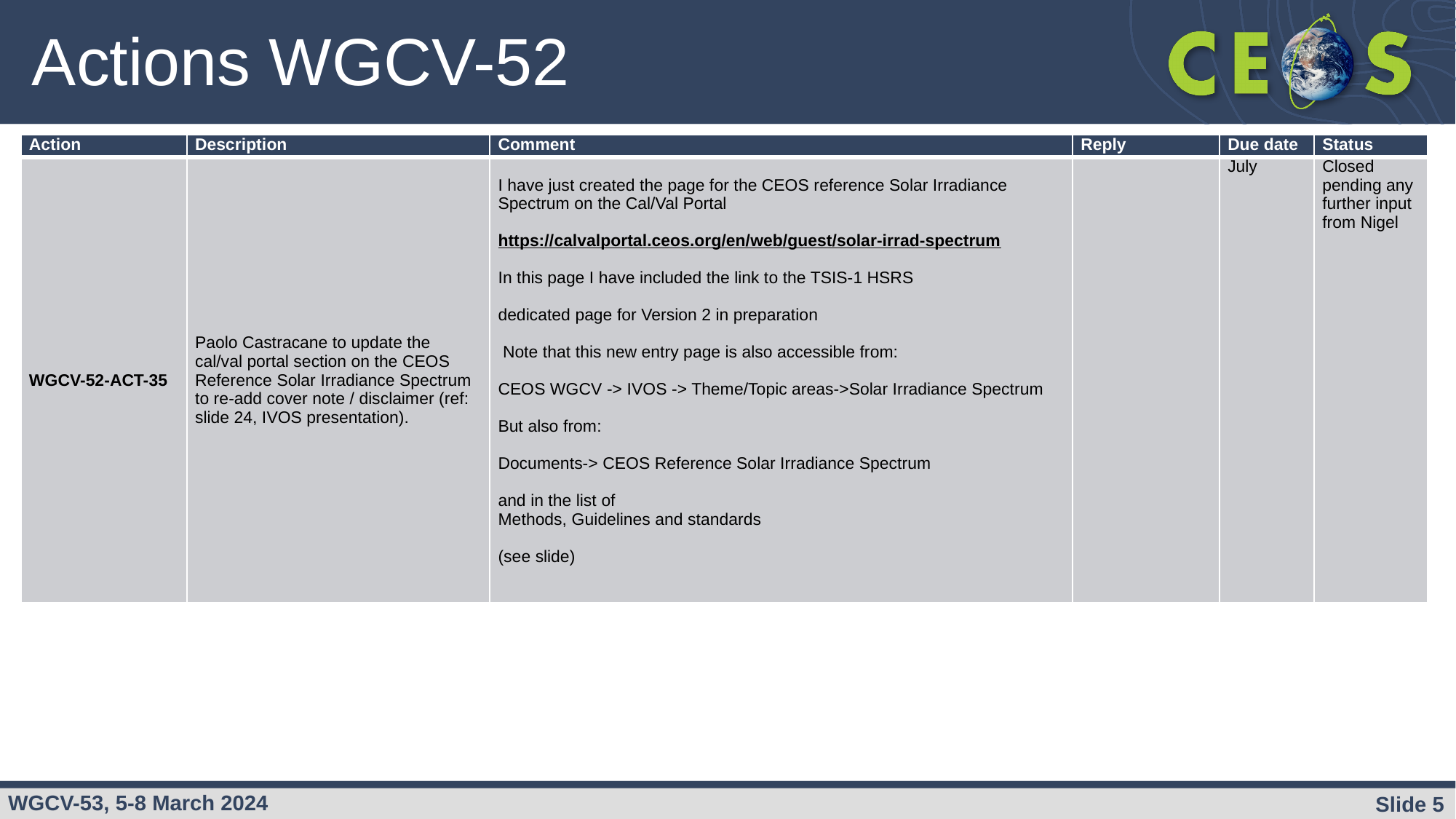

# Actions WGCV-52
| Action | Description | Comment | Reply | Due date | Status |
| --- | --- | --- | --- | --- | --- |
| WGCV-52-ACT-35 | Paolo Castracane to update the cal/val portal section on the CEOS Reference Solar Irradiance Spectrum to re-add cover note / disclaimer (ref: slide 24, IVOS presentation). | I have just created the page for the CEOS reference Solar Irradiance Spectrum on the Cal/Val Portal   https://calvalportal.ceos.org/en/web/guest/solar-irrad-spectrum   In this page I have included the link to the TSIS-1 HSRS   dedicated page for Version 2 in preparation  Note that this new entry page is also accessible from:   CEOS WGCV -> IVOS -> Theme/Topic areas->Solar Irradiance Spectrum   But also from:    Documents-> CEOS Reference Solar Irradiance Spectrum   and in the list of  Methods, Guidelines and standards   (see slide) |  | July | Closed pending any further input from Nigel |